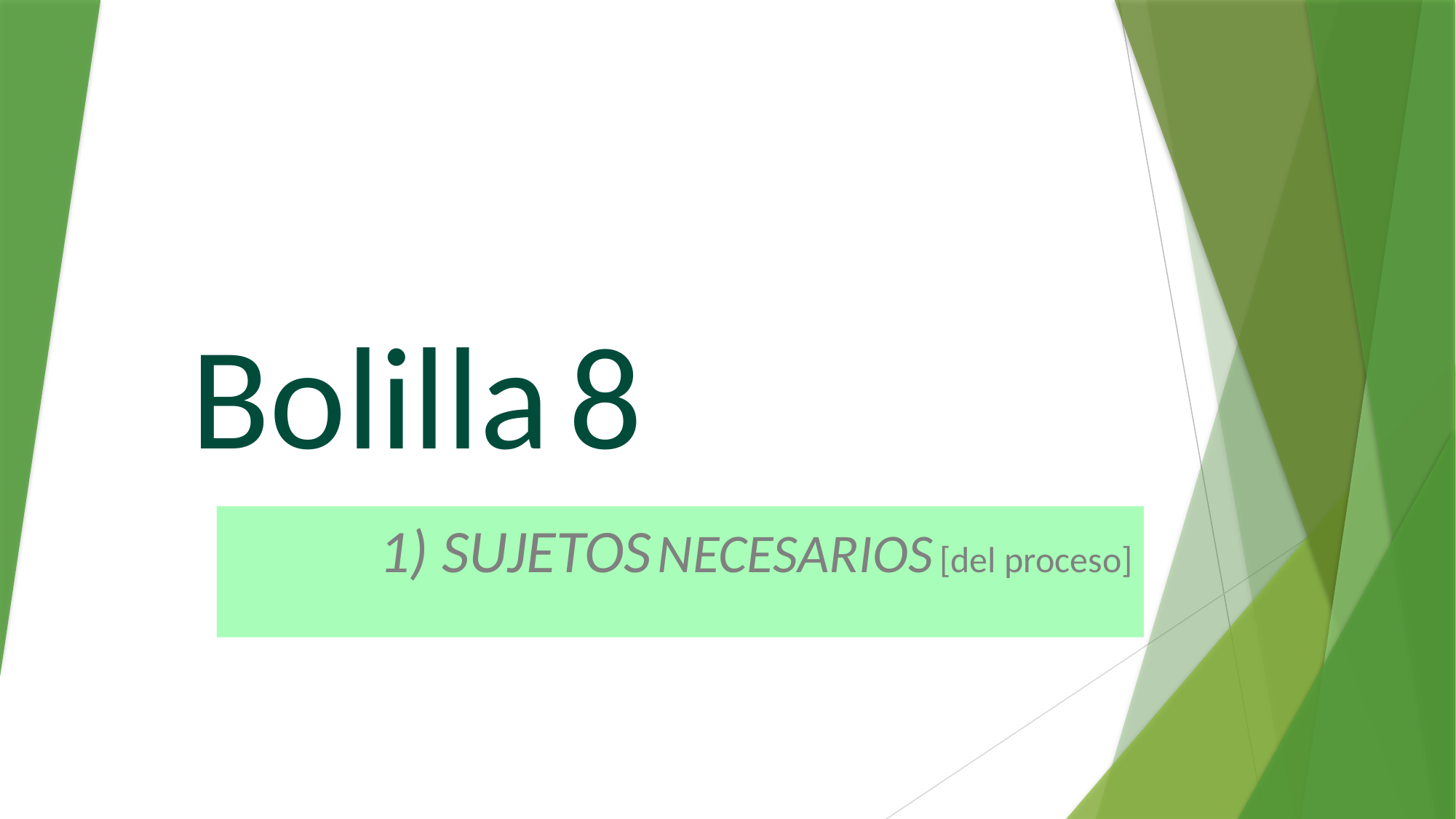

# Bolilla 8
1) SUJETOS NECESARIOS [del proceso]